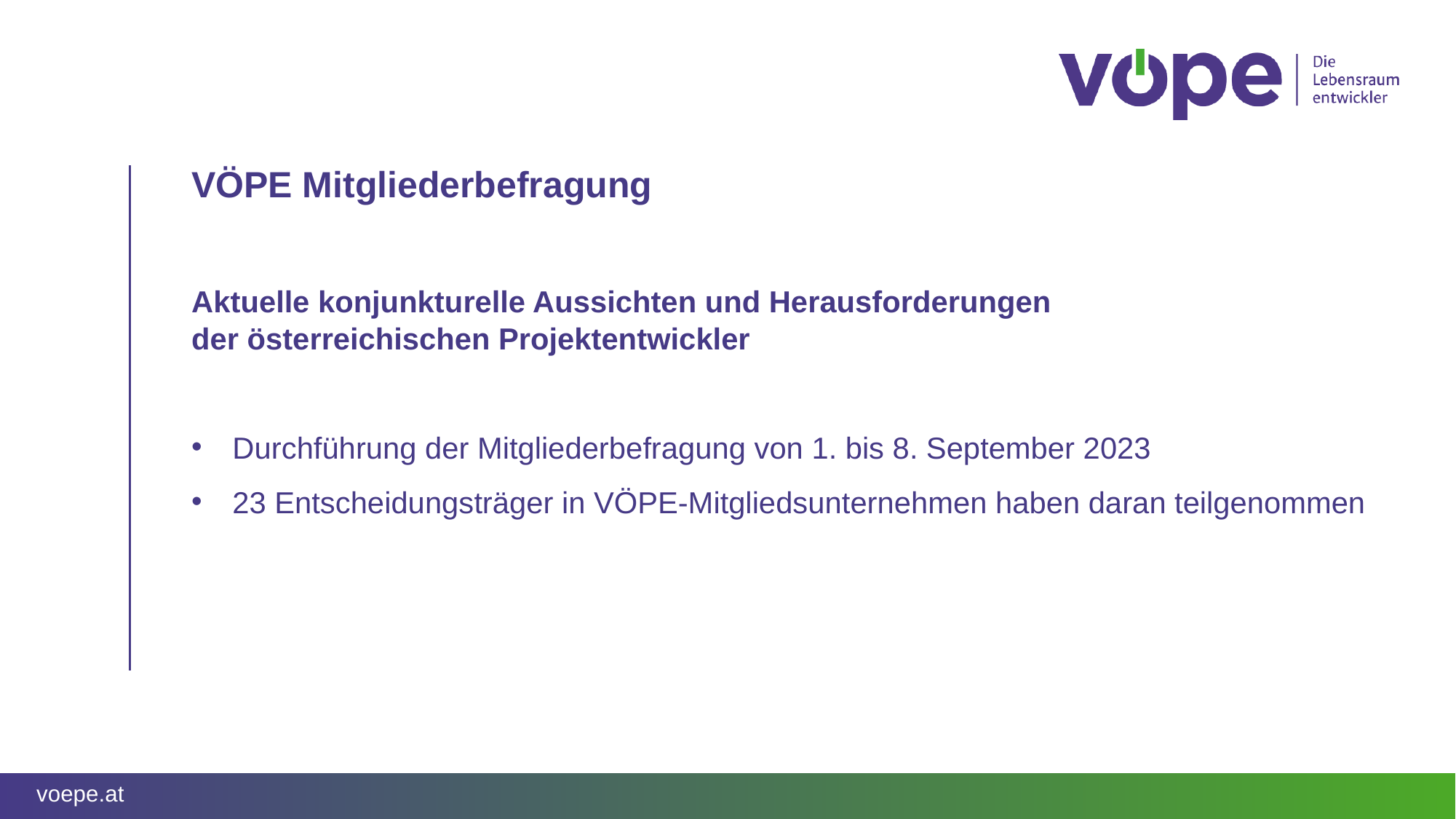

# VÖPE Mitgliederbefragung
Aktuelle konjunkturelle Aussichten und Herausforderungen
der österreichischen Projektentwickler

Durchführung der Mitgliederbefragung von 1. bis 8. September 2023
23 Entscheidungsträger in VÖPE-Mitgliedsunternehmen haben daran teilgenommen